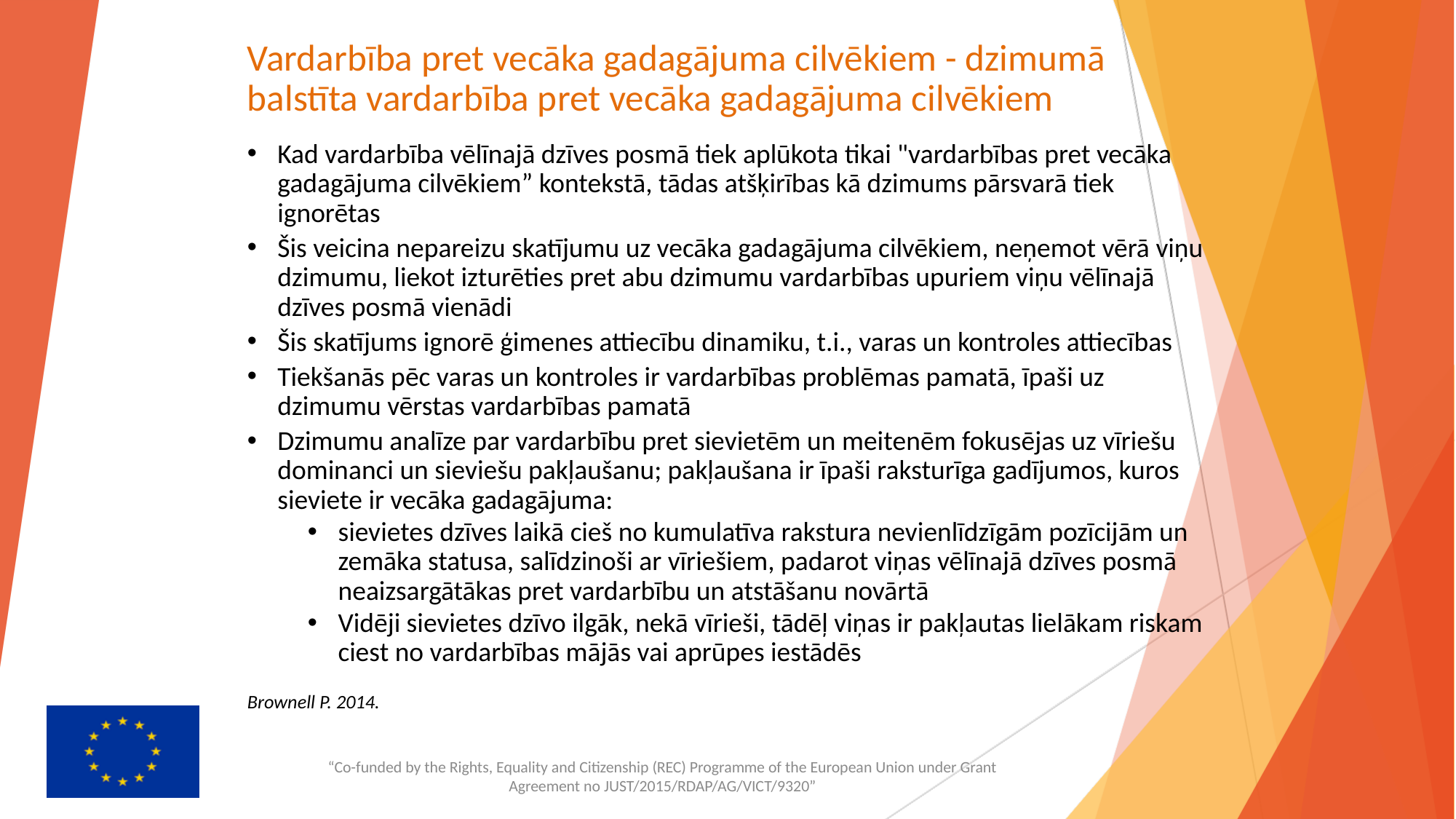

# Vardarbība pret vecāka gadagājuma cilvēkiem - dzimumā balstīta vardarbība pret vecāka gadagājuma cilvēkiem
Kad vardarbība vēlīnajā dzīves posmā tiek aplūkota tikai "vardarbības pret vecāka gadagājuma cilvēkiem” kontekstā, tādas atšķirības kā dzimums pārsvarā tiek ignorētas
Šis veicina nepareizu skatījumu uz vecāka gadagājuma cilvēkiem, neņemot vērā viņu dzimumu, liekot izturēties pret abu dzimumu vardarbības upuriem viņu vēlīnajā dzīves posmā vienādi
Šis skatījums ignorē ģimenes attiecību dinamiku, t.i., varas un kontroles attiecības
Tiekšanās pēc varas un kontroles ir vardarbības problēmas pamatā, īpaši uz dzimumu vērstas vardarbības pamatā
Dzimumu analīze par vardarbību pret sievietēm un meitenēm fokusējas uz vīriešu dominanci un sieviešu pakļaušanu; pakļaušana ir īpaši raksturīga gadījumos, kuros sieviete ir vecāka gadagājuma:
sievietes dzīves laikā cieš no kumulatīva rakstura nevienlīdzīgām pozīcijām un zemāka statusa, salīdzinoši ar vīriešiem, padarot viņas vēlīnajā dzīves posmā neaizsargātākas pret vardarbību un atstāšanu novārtā
Vidēji sievietes dzīvo ilgāk, nekā vīrieši, tādēļ viņas ir pakļautas lielākam riskam ciest no vardarbības mājās vai aprūpes iestādēs

Brownell P. 2014.